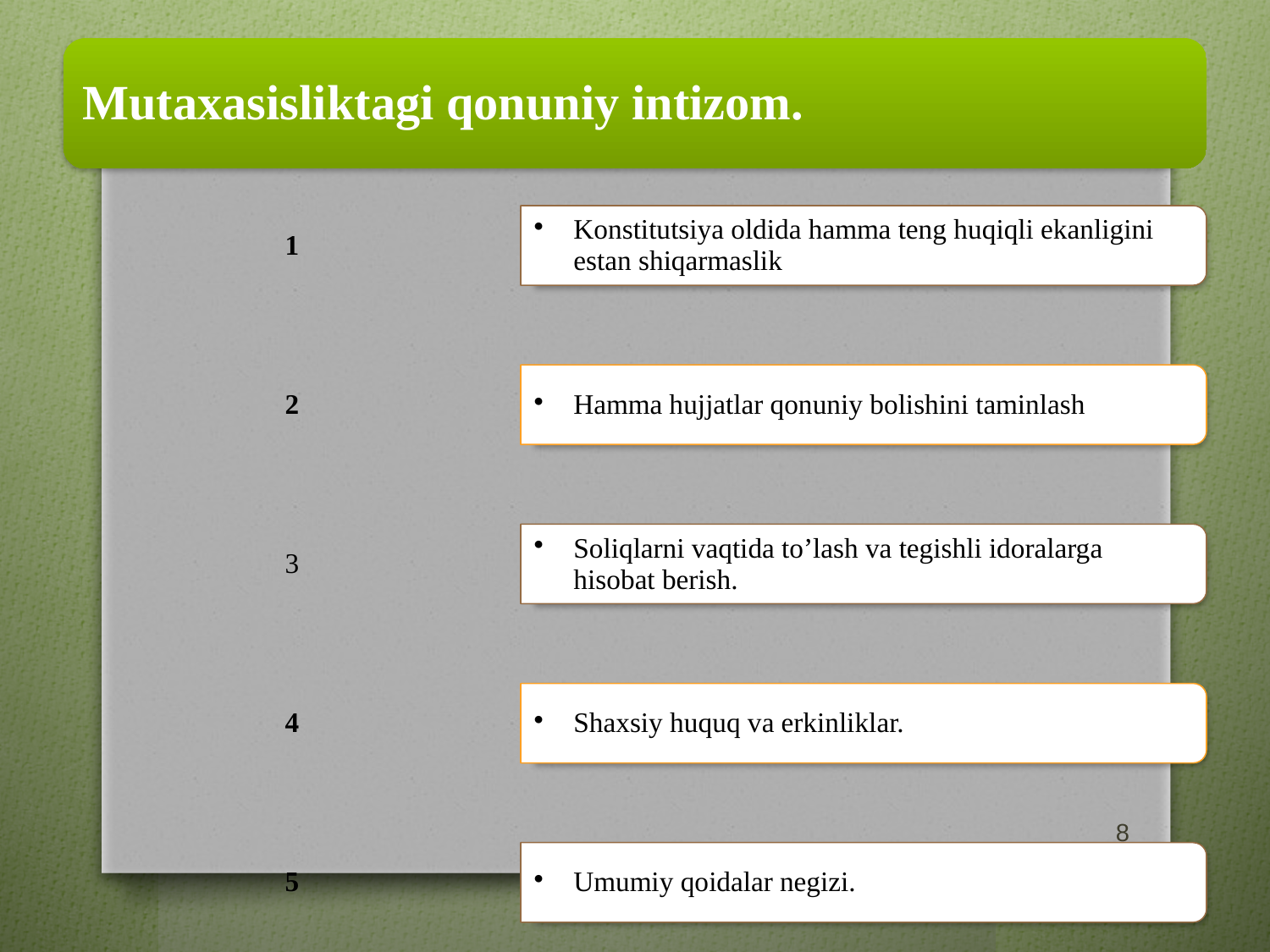

Mutaxasisliktagi qonuniy intizom.
1
2
3
4
5
Konstitutsiya oldida hamma teng huqiqli ekanligini estan shiqarmaslik
Hamma hujjatlar qonuniy bolishini taminlash
Soliqlarni vaqtida to’lash va tegishli idoralarga hisobat berish.
Shaxsiy huquq va erkinliklar.
Umumiy qoidalar negizi.
8